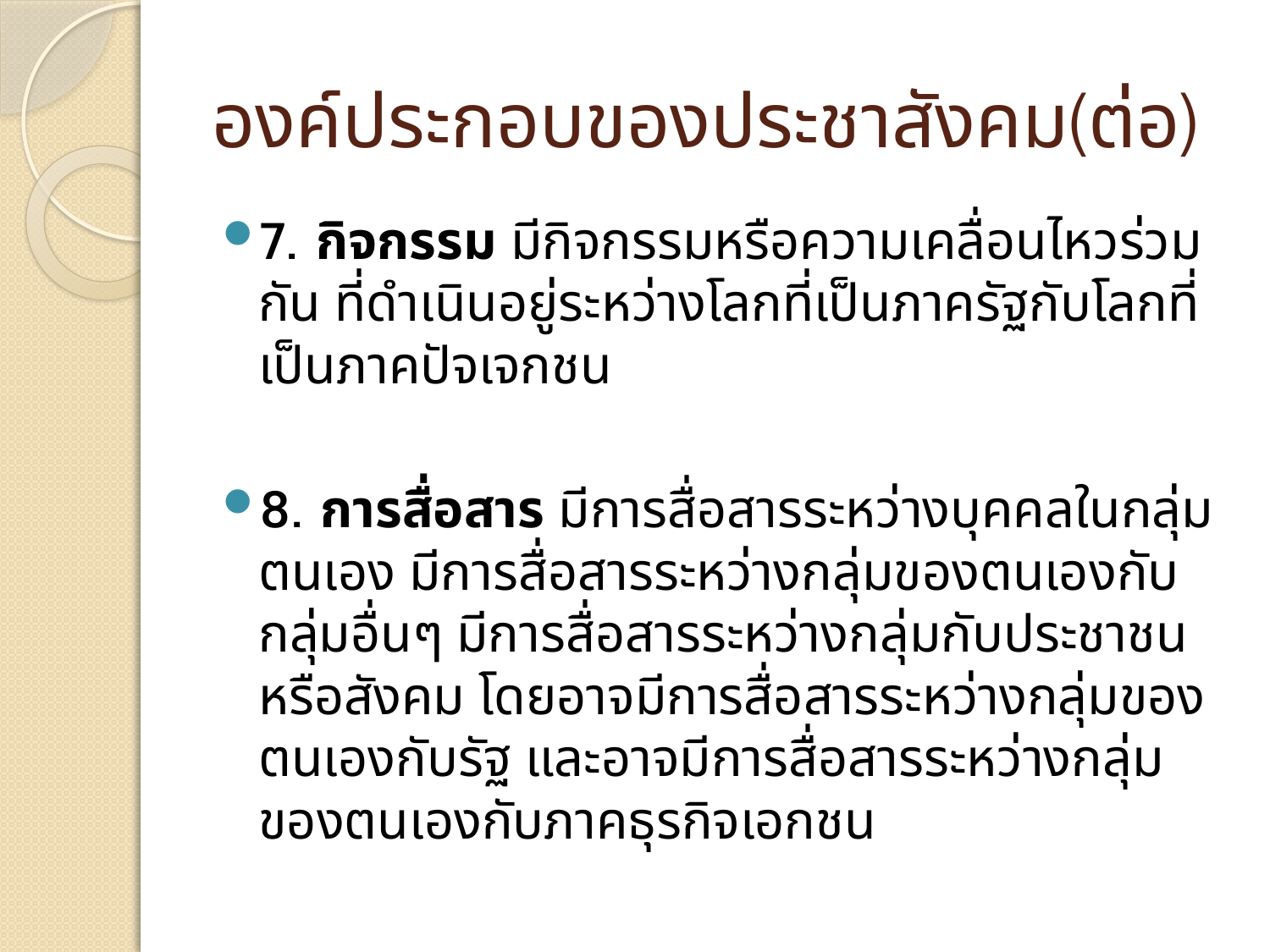

# องค์ประกอบของประชาสังคม(ต่อ)
7. กิจกรรม มีกิจกรรมหรือความเคลื่อนไหวร่วมกัน ที่ดำเนินอยู่ระหว่างโลกที่เป็นภาครัฐกับโลกที่เป็นภาคปัจเจกชน

8. การสื่อสาร มีการสื่อสารระหว่างบุคคลในกลุ่มตนเอง มีการสื่อสารระหว่างกลุ่มของตนเองกับกลุ่มอื่นๆ มีการสื่อสารระหว่างกลุ่มกับประชาชนหรือสังคม โดยอาจมีการสื่อสารระหว่างกลุ่มของตนเองกับรัฐ และอาจมีการสื่อสารระหว่างกลุ่มของตนเองกับภาคธุรกิจเอกชน